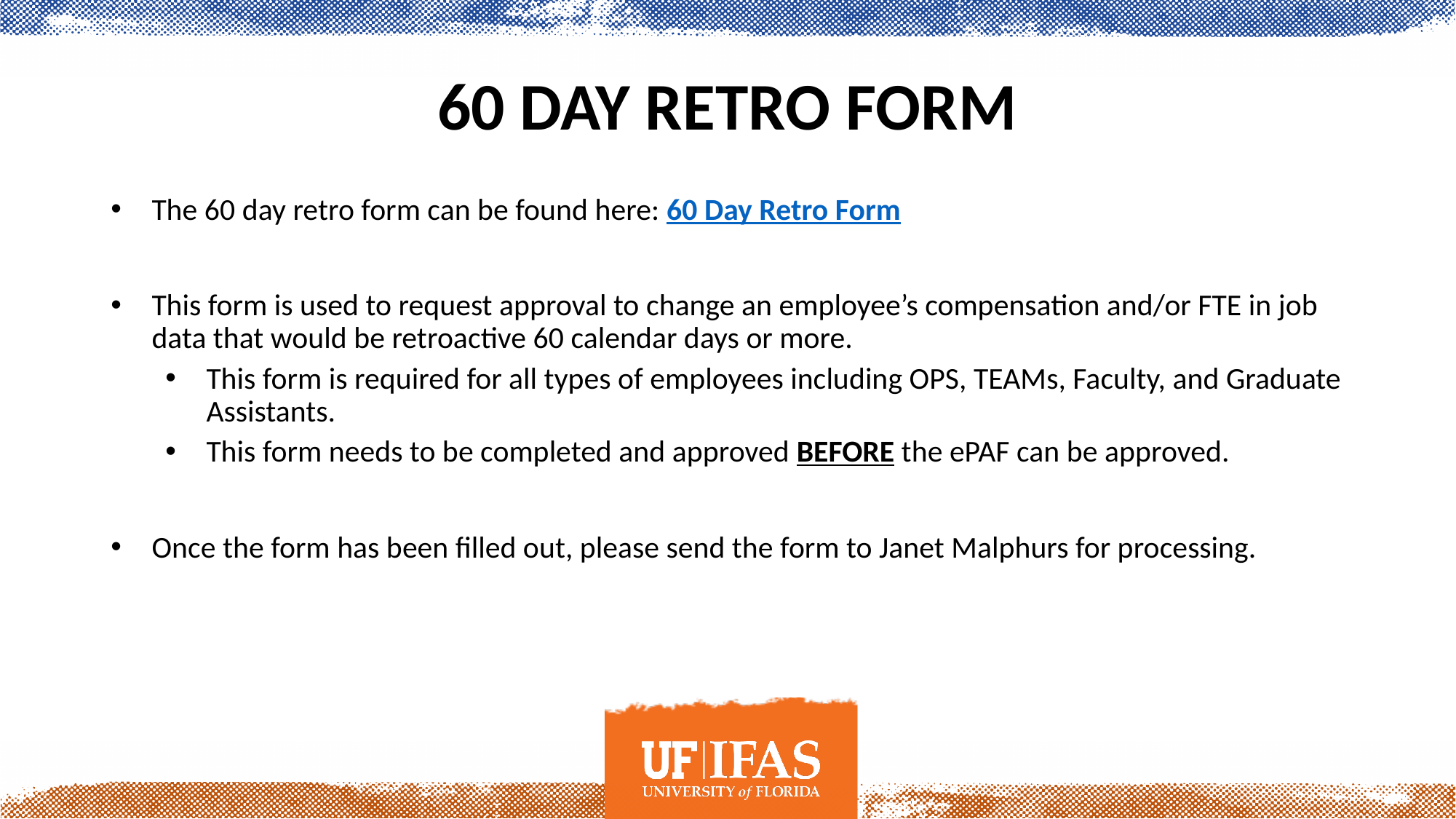

# 60 Day retro form
The 60 day retro form can be found here: 60 Day Retro Form

This form is used to request approval to change an employee’s compensation and/or FTE in job data that would be retroactive 60 calendar days or more.
This form is required for all types of employees including OPS, TEAMs, Faculty, and Graduate Assistants.
This form needs to be completed and approved BEFORE the ePAF can be approved.

Once the form has been filled out, please send the form to Janet Malphurs for processing.